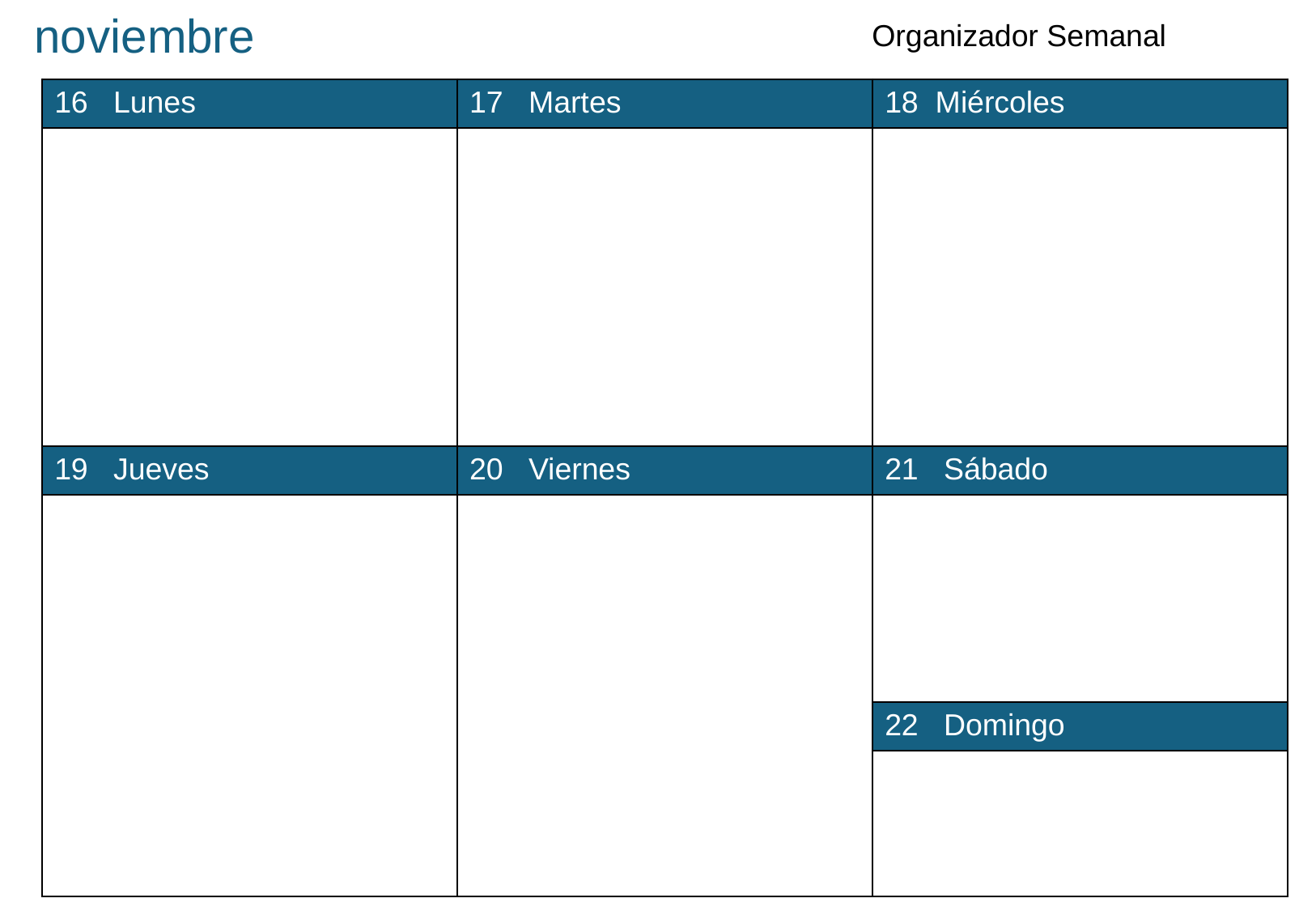

noviembre
Organizador Semanal
| 16 Lunes | 17 Martes | 18 Miércoles |
| --- | --- | --- |
|  |  |  |
| 19 Jueves | 20 Viernes | 21 Sábado |
|  |  |  |
|  |  | 22 Domingo |
|  |  |  |